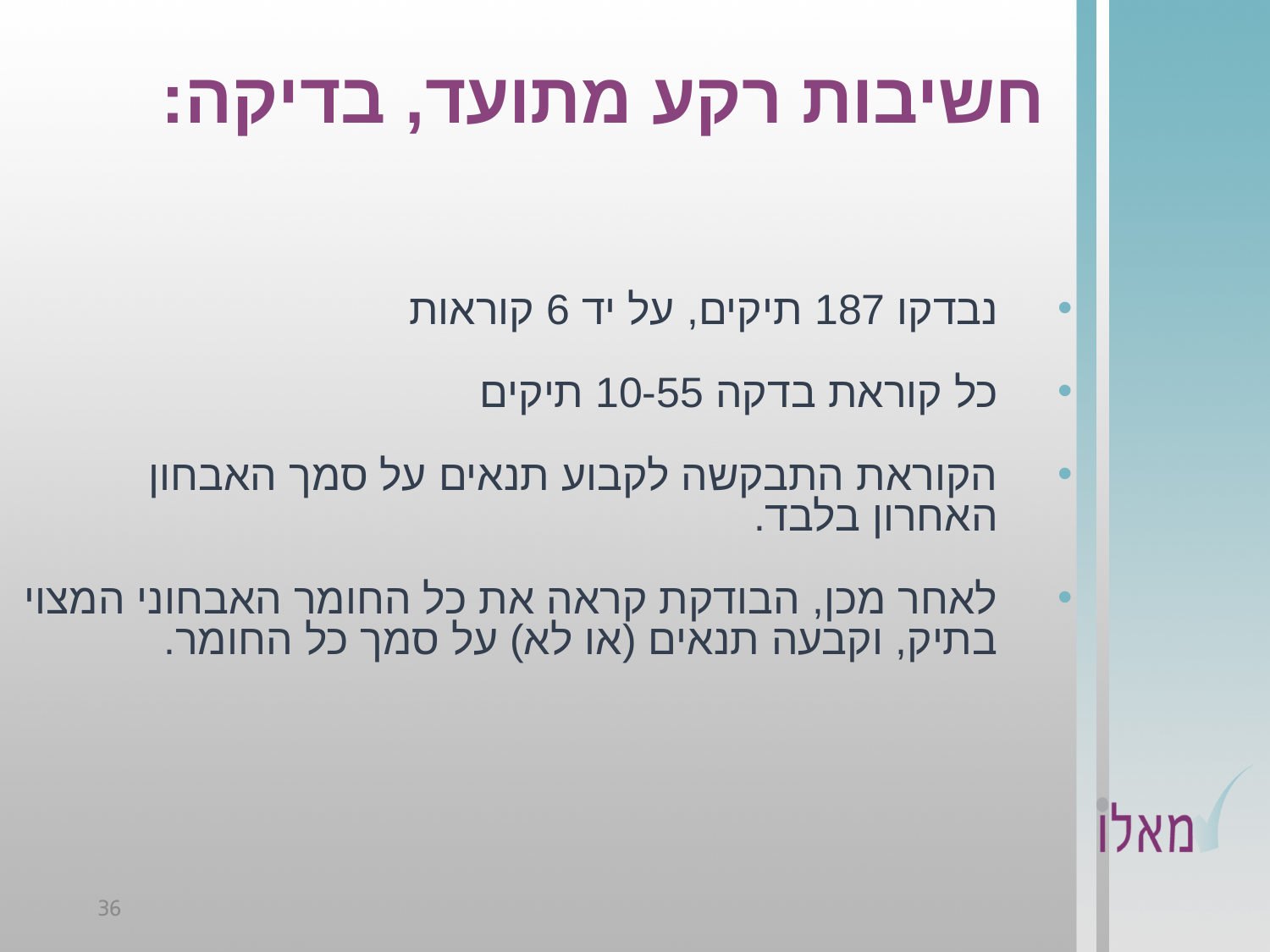

# חשיבות רקע מתועד, בדיקה:
נבדקו 187 תיקים, על יד 6 קוראות
כל קוראת בדקה 10-55 תיקים
הקוראת התבקשה לקבוע תנאים על סמך האבחון האחרון בלבד.
לאחר מכן, הבודקת קראה את כל החומר האבחוני המצוי בתיק, וקבעה תנאים (או לא) על סמך כל החומר.

36